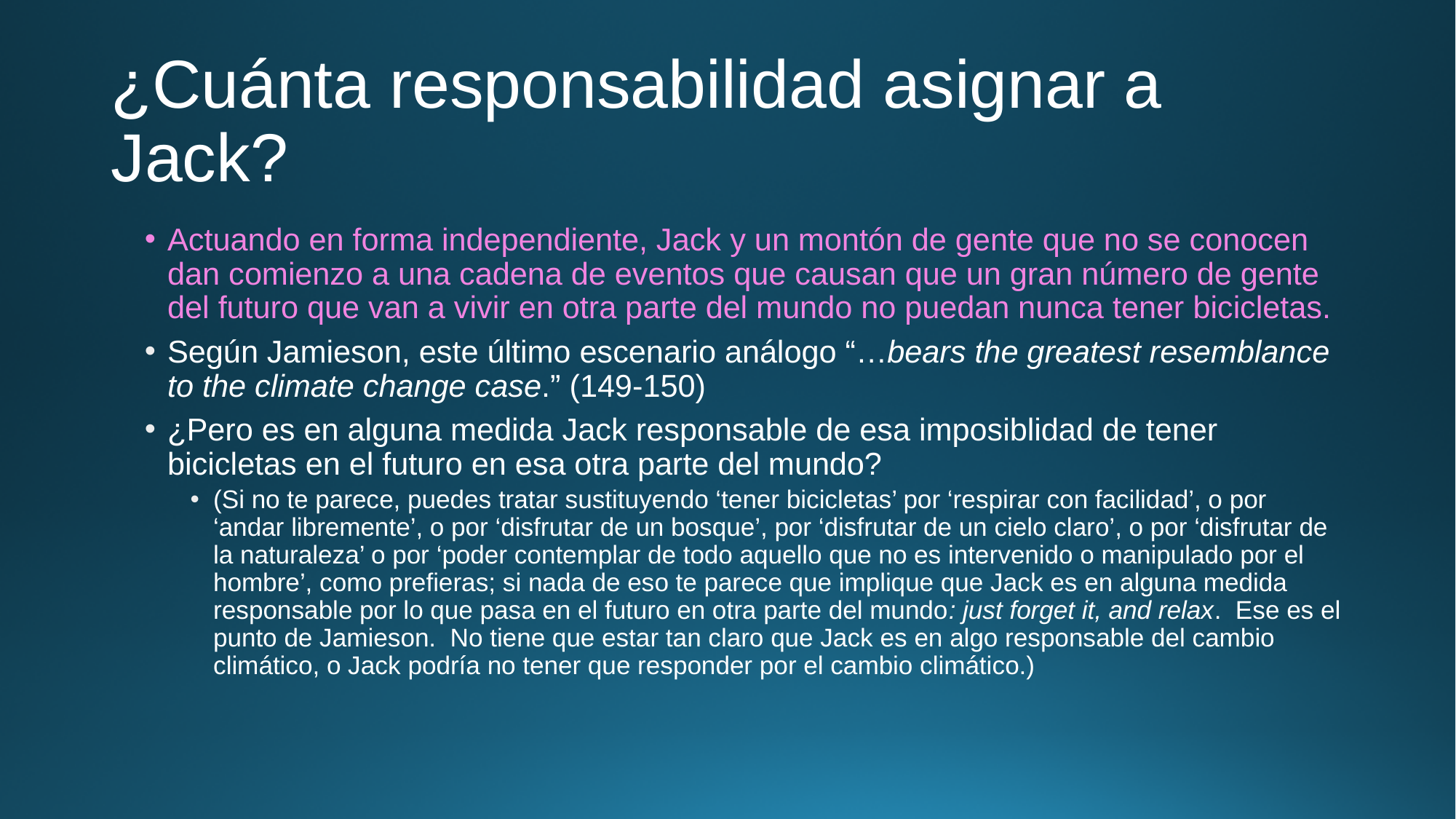

# ¿Cuánta responsabilidad asignar a Jack?
Actuando en forma independiente, Jack y un montón de gente que no se conocen dan comienzo a una cadena de eventos que causan que un gran número de gente del futuro que van a vivir en otra parte del mundo no puedan nunca tener bicicletas.
Según Jamieson, este último escenario análogo “…bears the greatest resemblance to the climate change case.” (149-150)
¿Pero es en alguna medida Jack responsable de esa imposiblidad de tener bicicletas en el futuro en esa otra parte del mundo?
(Si no te parece, puedes tratar sustituyendo ‘tener bicicletas’ por ‘respirar con facilidad’, o por ‘andar libremente’, o por ‘disfrutar de un bosque’, por ‘disfrutar de un cielo claro’, o por ‘disfrutar de la naturaleza’ o por ‘poder contemplar de todo aquello que no es intervenido o manipulado por el hombre’, como prefieras; si nada de eso te parece que implique que Jack es en alguna medida responsable por lo que pasa en el futuro en otra parte del mundo: just forget it, and relax.  Ese es el punto de Jamieson.  No tiene que estar tan claro que Jack es en algo responsable del cambio climático, o Jack podría no tener que responder por el cambio climático.)